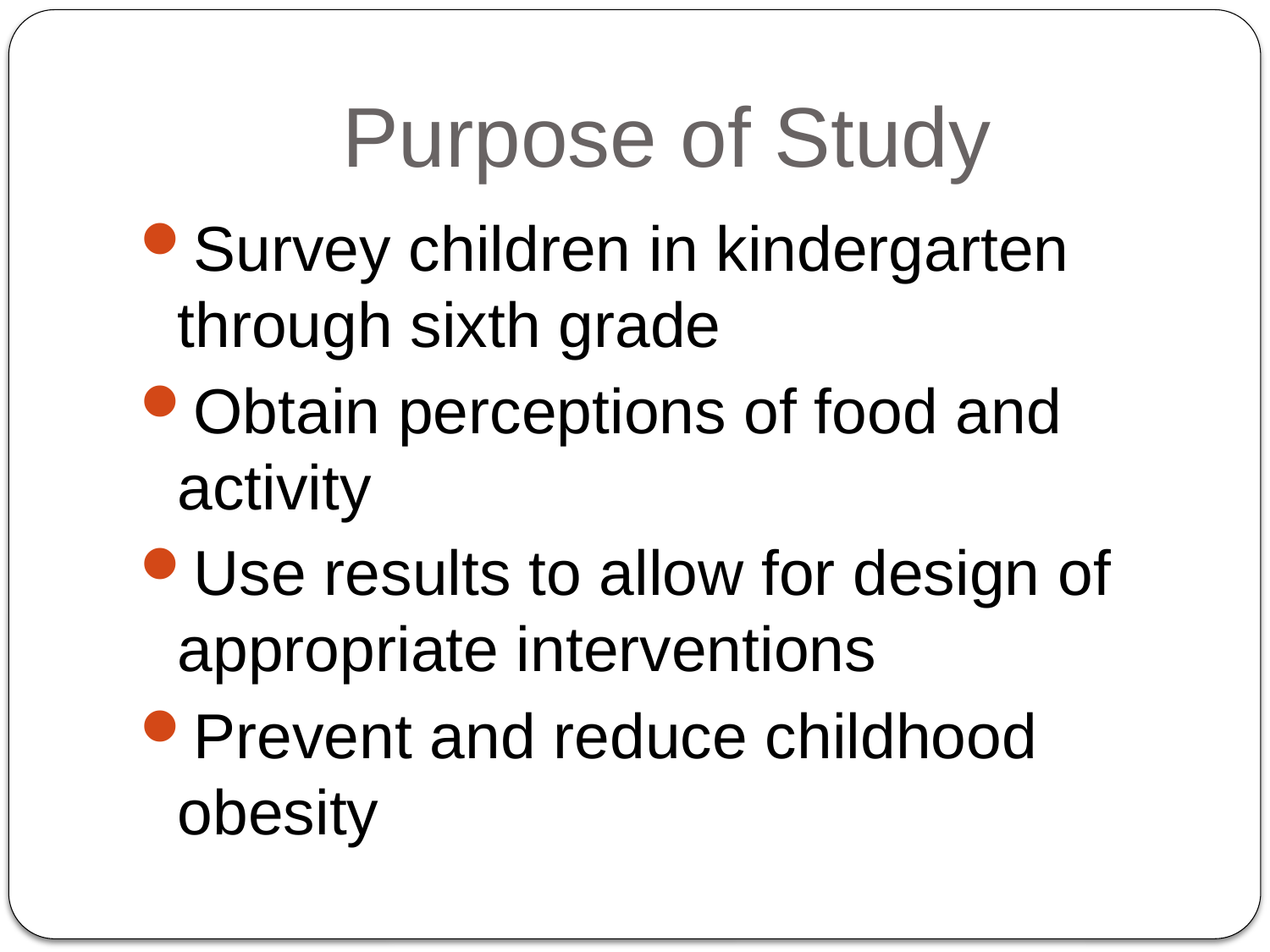

# Purpose of Study
Survey children in kindergarten through sixth grade
Obtain perceptions of food and activity
Use results to allow for design of appropriate interventions
Prevent and reduce childhood obesity